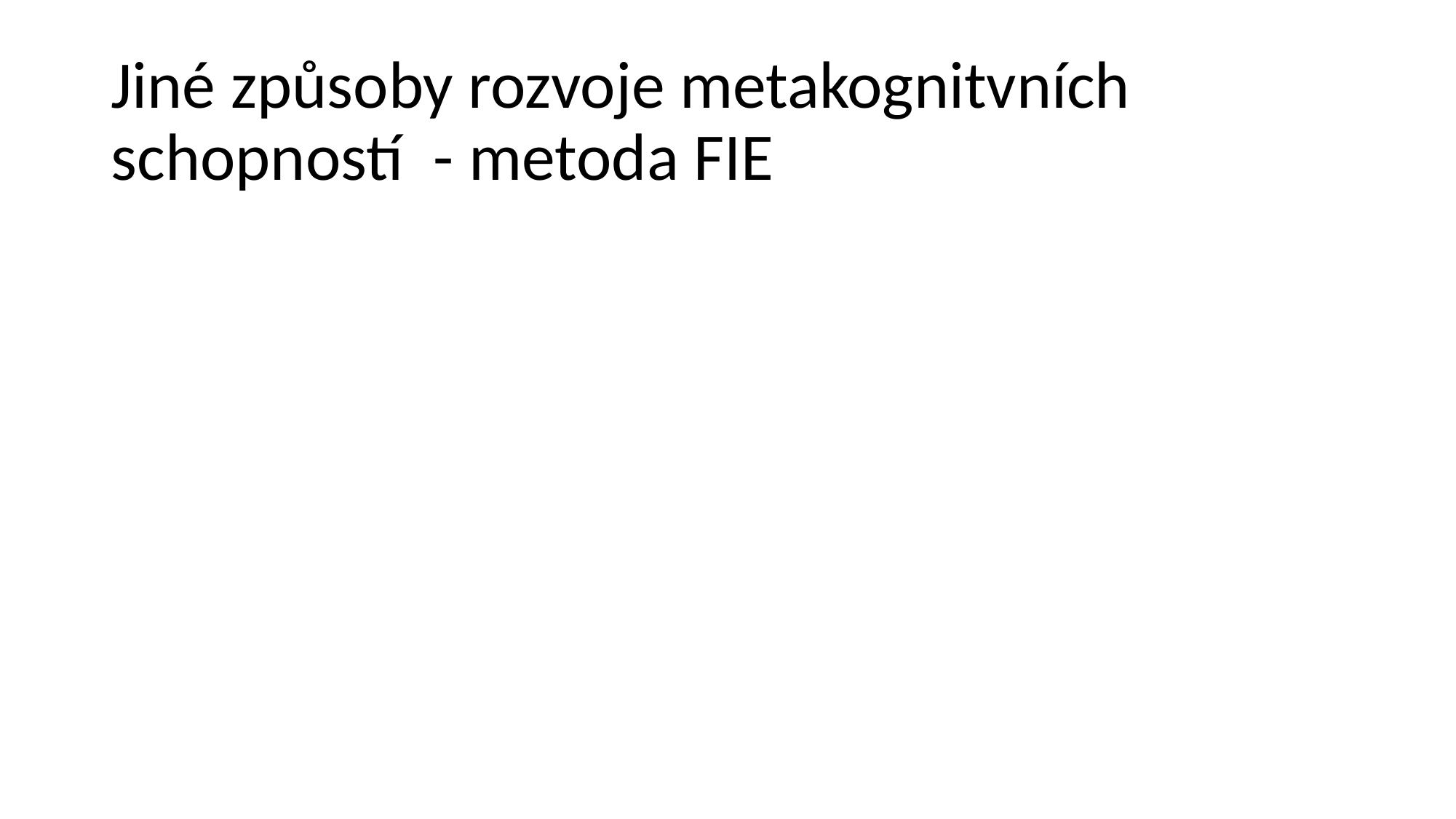

# Jiné způsoby rozvoje metakognitvních schopností  - metoda FIE